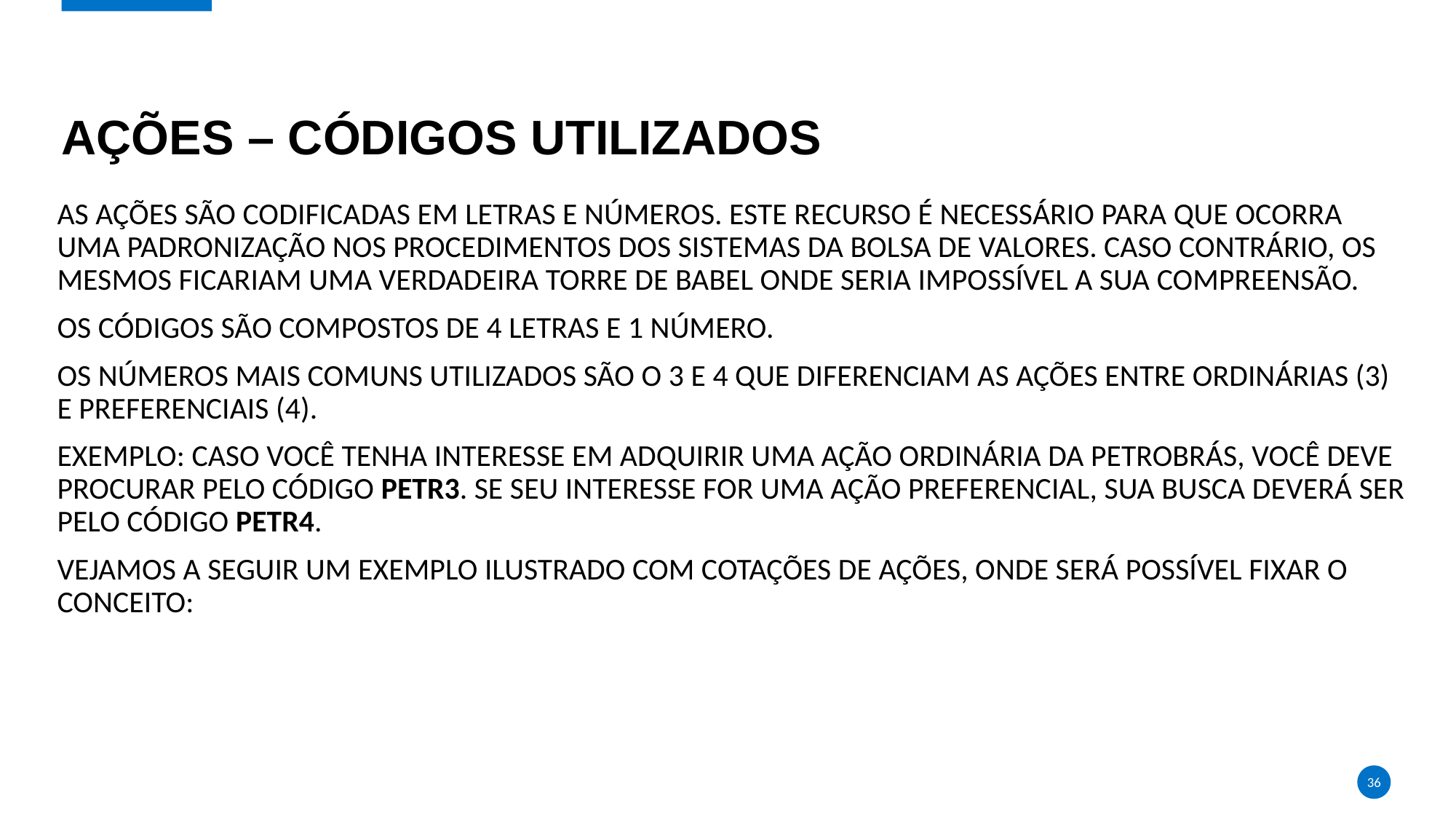

# Ações – Códigos utilizados
AS AÇÕES SÃO CODIFICADAS EM LETRAS E NÚMEROS. ESTE RECURSO É NECESSÁRIO PARA QUE OCORRA UMA PADRONIZAÇÃO NOS PROCEDIMENTOS DOS SISTEMAS DA BOLSA DE VALORES. CASO CONTRÁRIO, OS MESMOS FICARIAM UMA VERDADEIRA TORRE DE BABEL ONDE SERIA IMPOSSÍVEL A SUA COMPREENSÃO.
OS CÓDIGOS SÃO COMPOSTOS DE 4 LETRAS E 1 NÚMERO.
OS NÚMEROS MAIS COMUNS UTILIZADOS SÃO O 3 E 4 QUE DIFERENCIAM AS AÇÕES ENTRE ORDINÁRIAS (3) E PREFERENCIAIS (4).
EXEMPLO: CASO VOCÊ TENHA INTERESSE EM ADQUIRIR UMA AÇÃO ORDINÁRIA DA PETROBRÁS, VOCÊ DEVE PROCURAR PELO CÓDIGO PETR3. SE SEU INTERESSE FOR UMA AÇÃO PREFERENCIAL, SUA BUSCA DEVERÁ SER PELO CÓDIGO PETR4.
VEJAMOS A SEGUIR UM EXEMPLO ILUSTRADO COM COTAÇÕES DE AÇÕES, ONDE SERÁ POSSÍVEL FIXAR O CONCEITO:

36